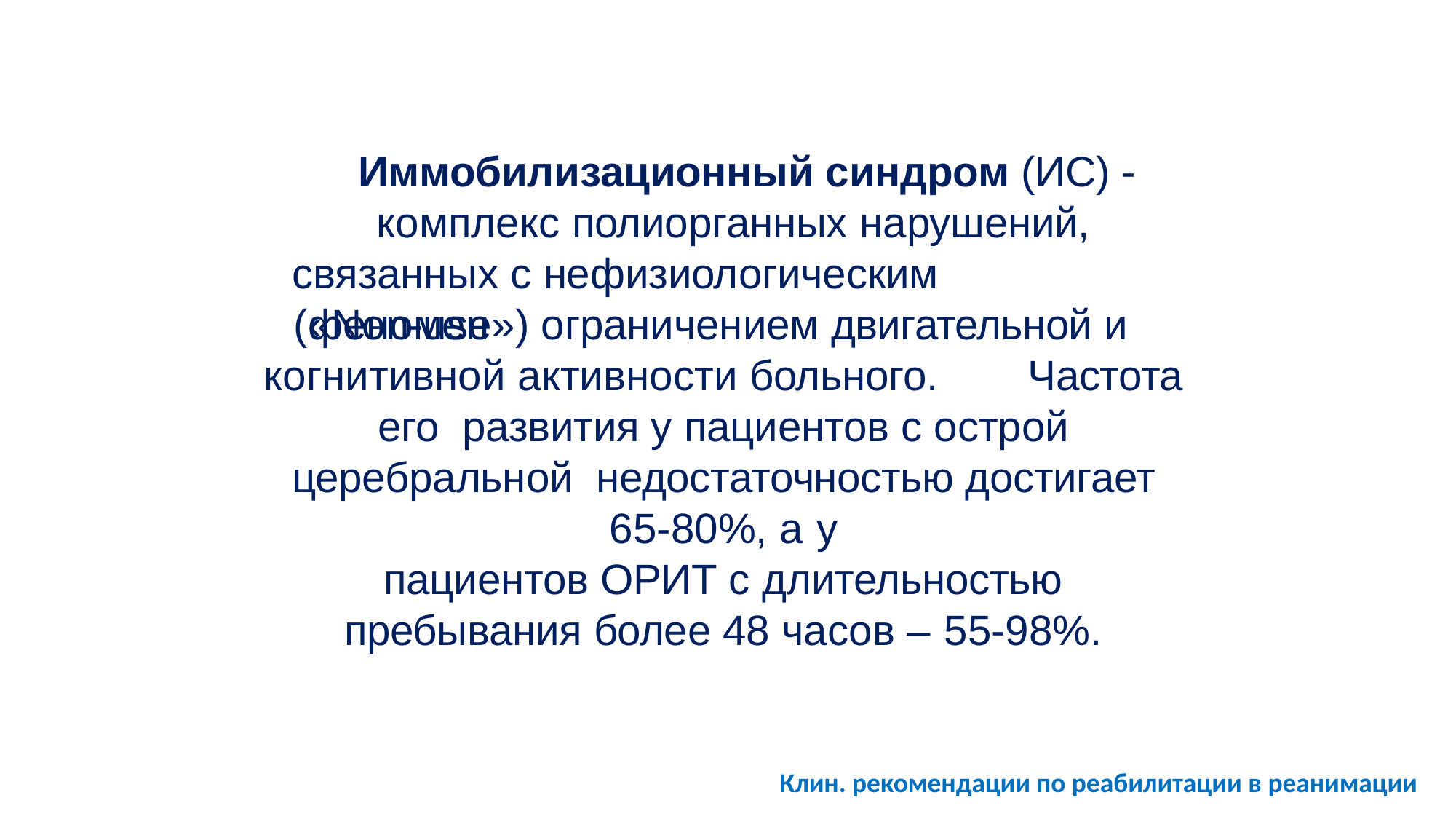

# Иммобилизационный синдром (ИС) -  комплекс полиорганных нарушений,
связанных с нефизиологическим (феномен
«Non-use») ограничением двигательной и  когнитивной активности больного.	Частота его  развития у пациентов с острой церебральной  недостаточностью достигает 65-80%, а у
пациентов ОРИТ с длительностью
пребывания более 48 часов – 55-98%.
Клин. рекомендации по реабилитации в реанимации